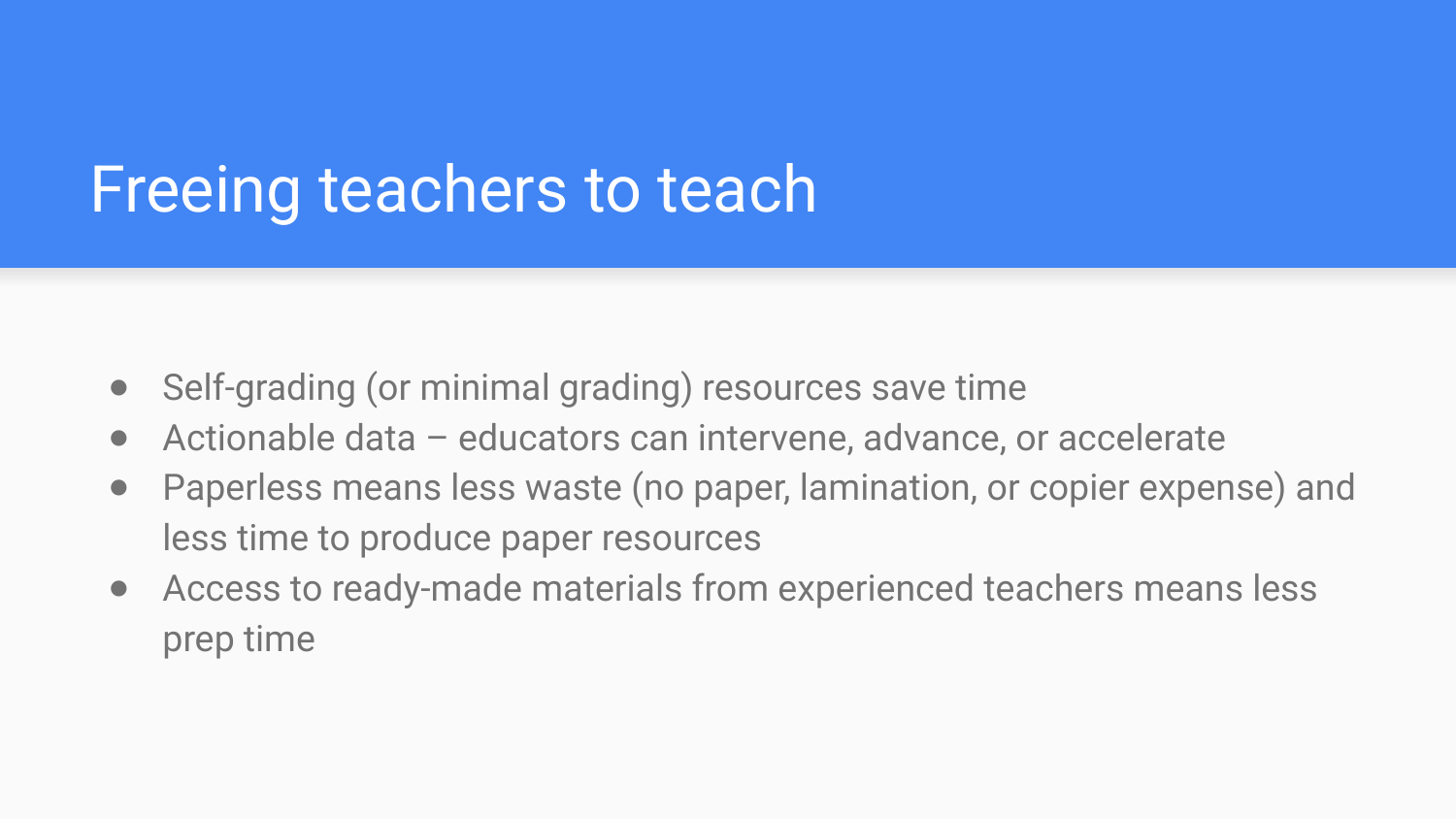

# Freeing teachers to teach
Self-grading (or minimal grading) resources save time
Actionable data – educators can intervene, advance, or accelerate
Paperless means less waste (no paper, lamination, or copier expense) and less time to produce paper resources
Access to ready-made materials from experienced teachers means less prep time